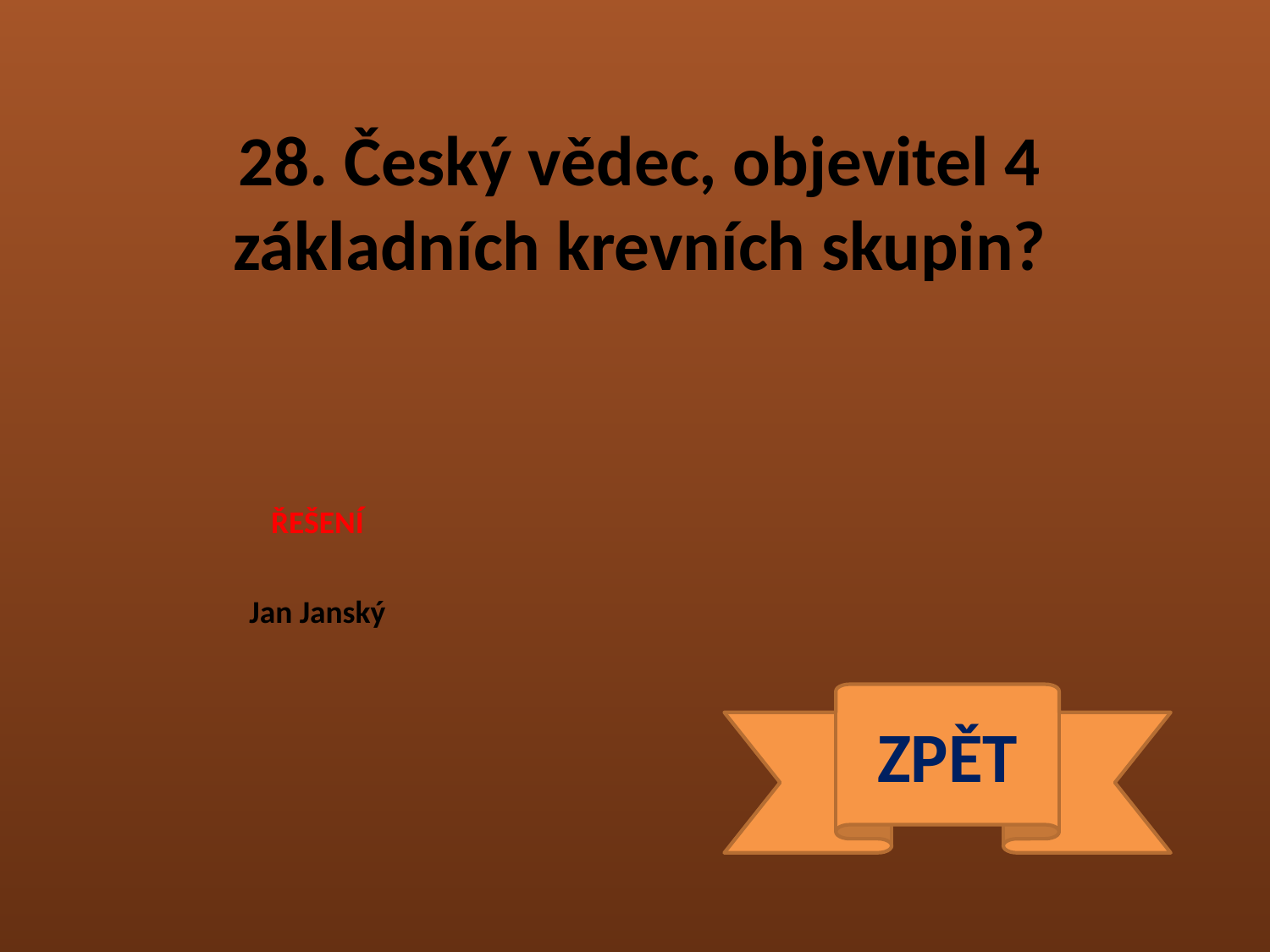

28. Český vědec, objevitel 4 základních krevních skupin?
ŘEŠENÍ
Jan Janský
ZPĚT